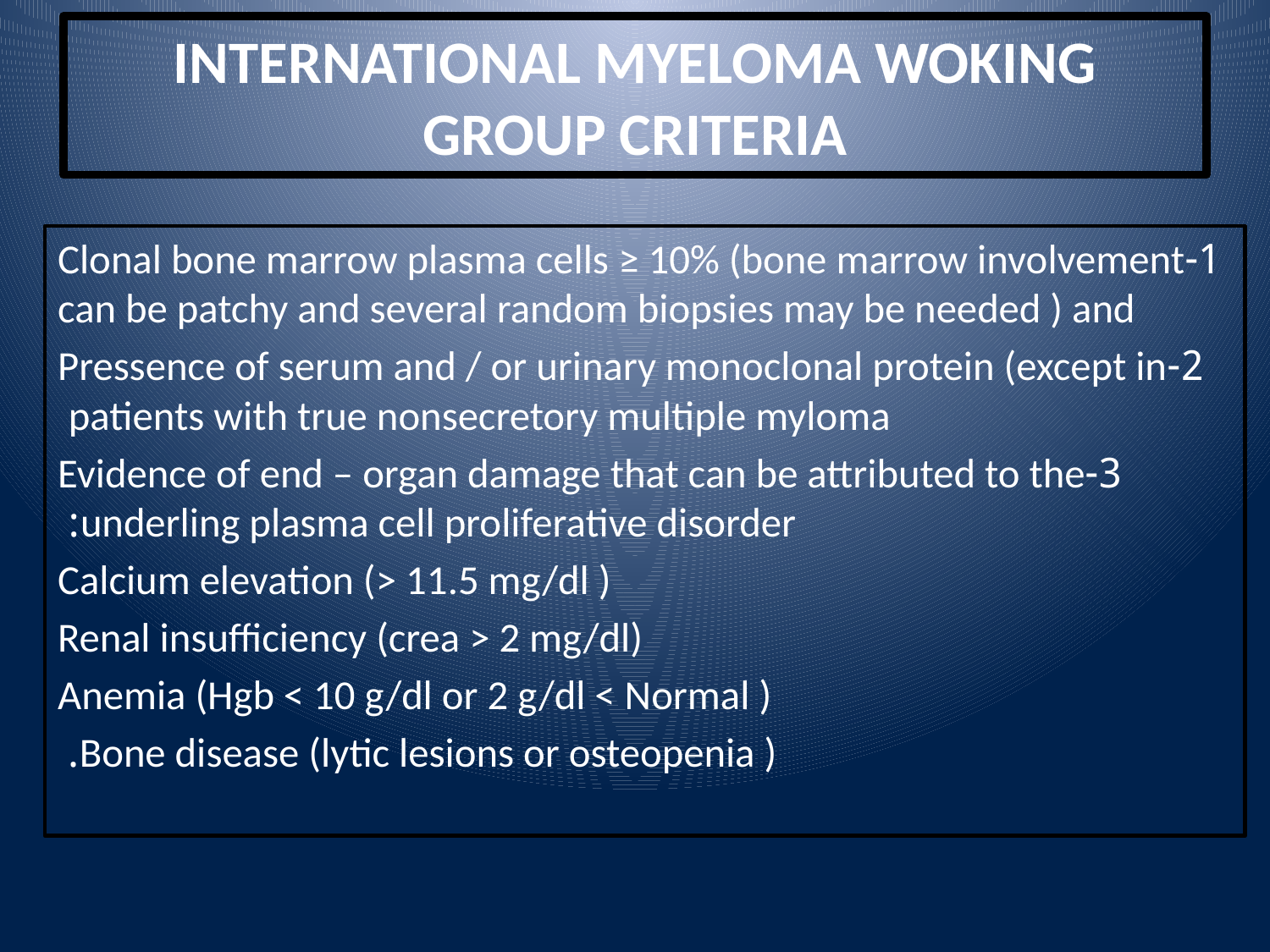

# INTERNATIONAL MYELOMA WOKING GROUP CRITERIA
1-Clonal bone marrow plasma cells ≥ 10% (bone marrow involvement can be patchy and several random biopsies may be needed ) and
2-Pressence of serum and / or urinary monoclonal protein (except in patients with true nonsecretory multiple myloma
3-Evidence of end – organ damage that can be attributed to the underling plasma cell proliferative disorder:
Calcium elevation (> 11.5 mg/dl )
Renal insufficiency (crea > 2 mg/dl)
Anemia (Hgb < 10 g/dl or 2 g/dl < Normal )
Bone disease (lytic lesions or osteopenia ).